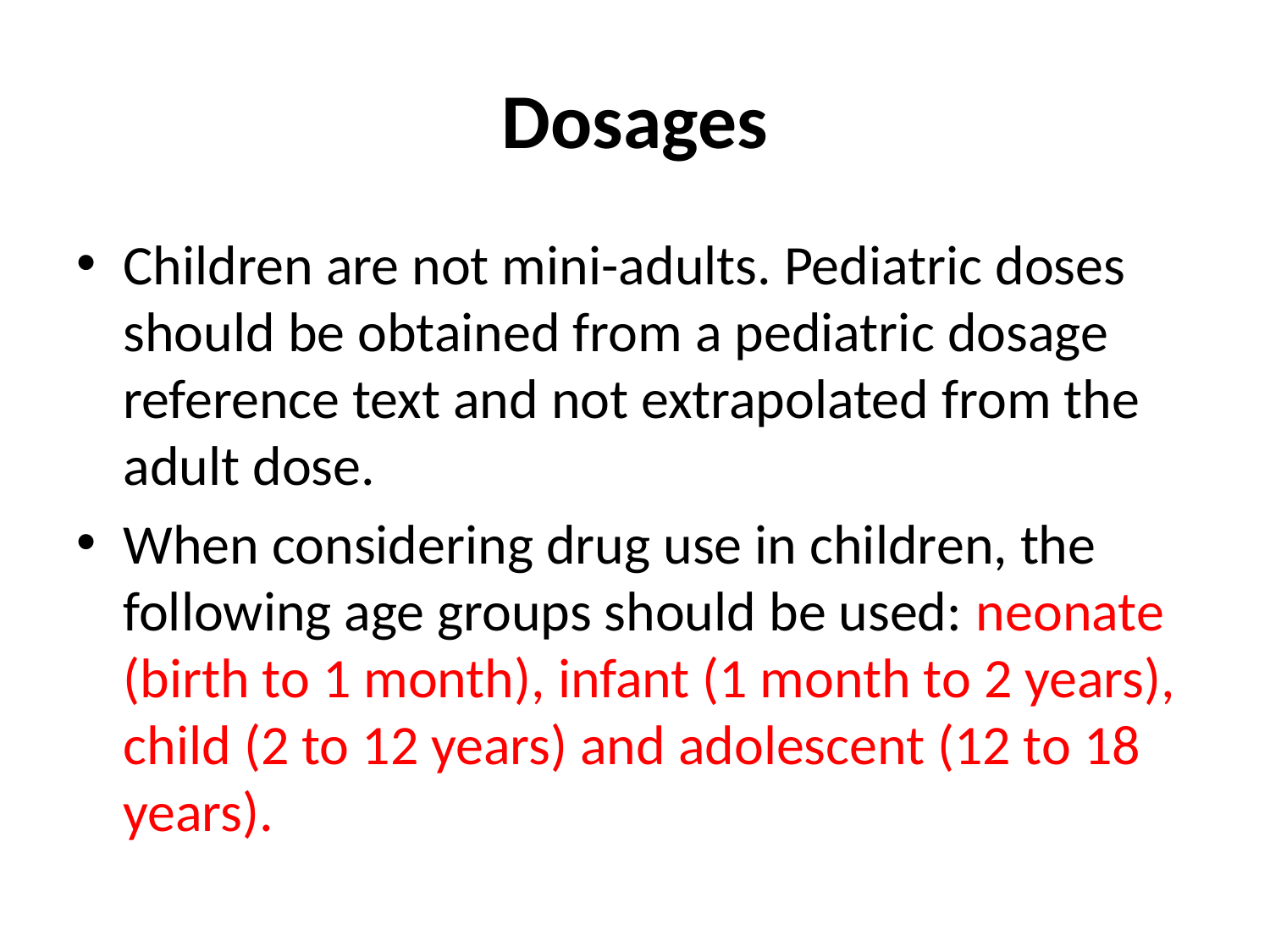

# Dosages
Children are not mini-adults. Pediatric doses should be obtained from a pediatric dosage reference text and not extrapolated from the adult dose.
When considering drug use in children, the following age groups should be used: neonate (birth to 1 month), infant (1 month to 2 years), child (2 to 12 years) and adolescent (12 to 18 years).